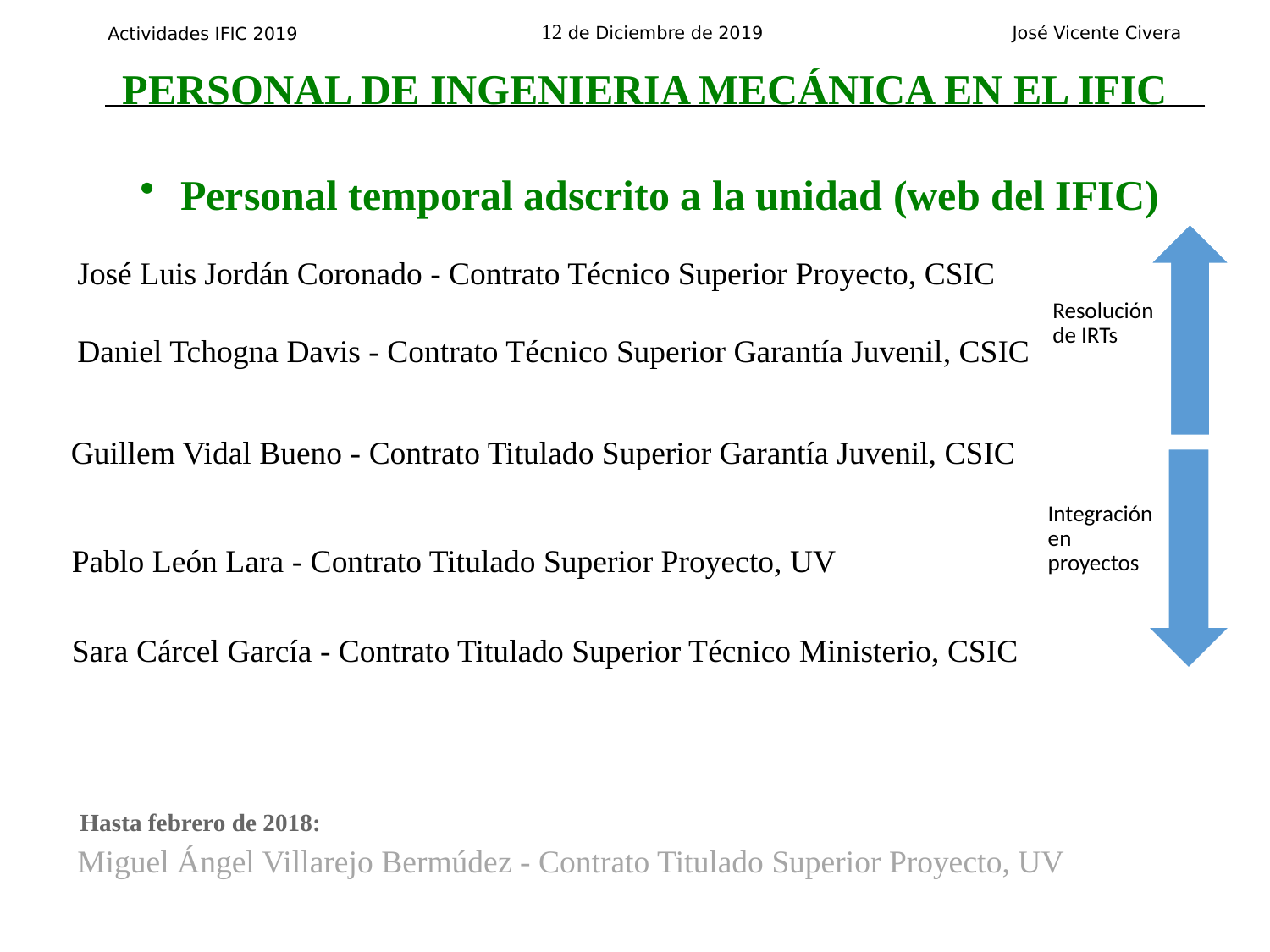

PERSONAL DE INGENIERIA MECÁNICA EN EL IFIC
 Personal temporal adscrito a la unidad (web del IFIC)
Resolución de IRTs
Integración en proyectos
José Luis Jordán Coronado - Contrato Técnico Superior Proyecto, CSIC
Daniel Tchogna Davis - Contrato Técnico Superior Garantía Juvenil, CSIC
Guillem Vidal Bueno - Contrato Titulado Superior Garantía Juvenil, CSIC
Pablo León Lara - Contrato Titulado Superior Proyecto, UV
Sara Cárcel García - Contrato Titulado Superior Técnico Ministerio, CSIC
Hasta febrero de 2018:
Miguel Ángel Villarejo Bermúdez - Contrato Titulado Superior Proyecto, UV